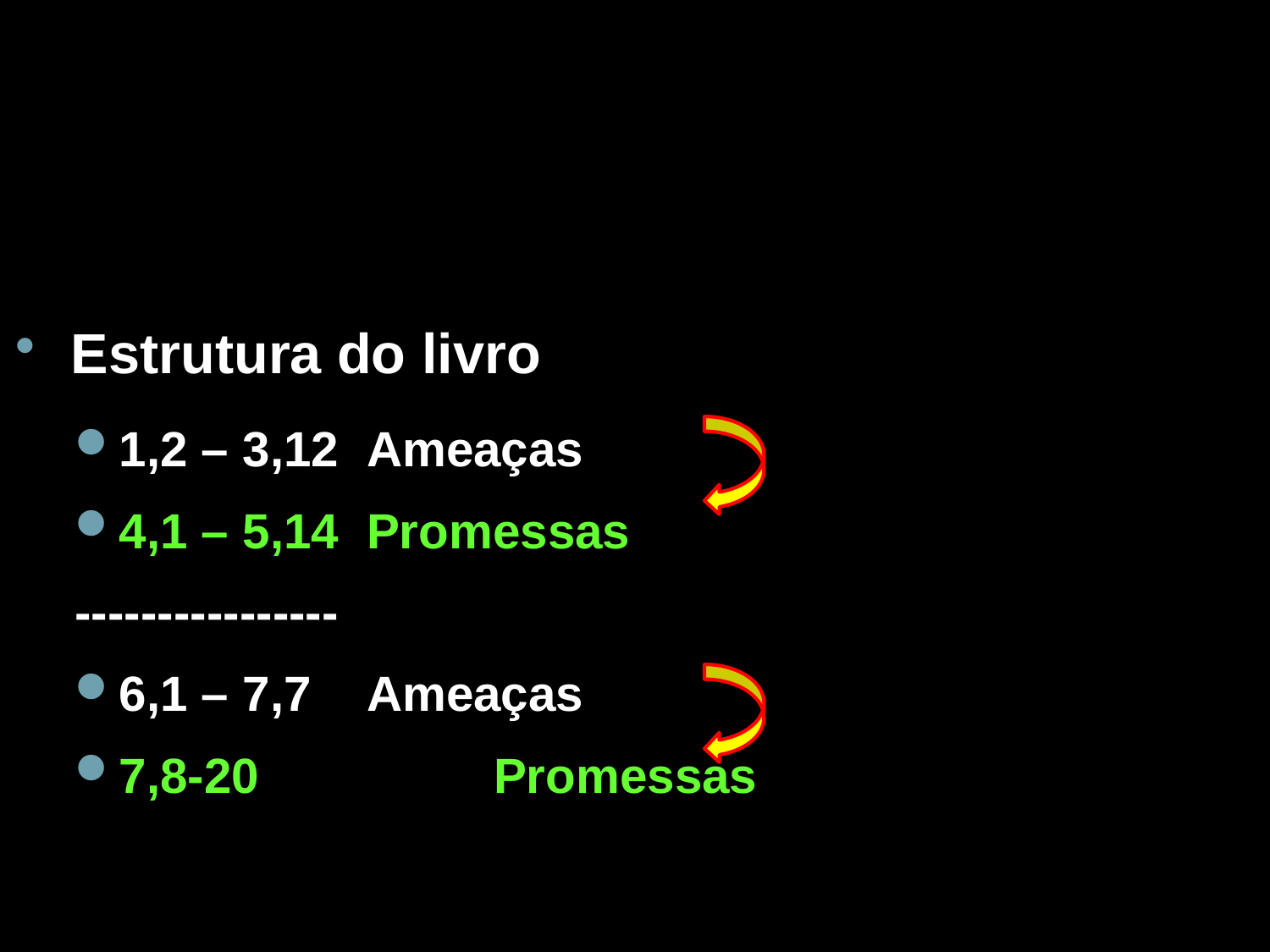

Estrutura do livro
1,2 – 3,12 	Ameaças
4,1 – 5,14 	Promessas
----------------
6,1 – 7,7 	Ameaças
7,8-20		Promessas